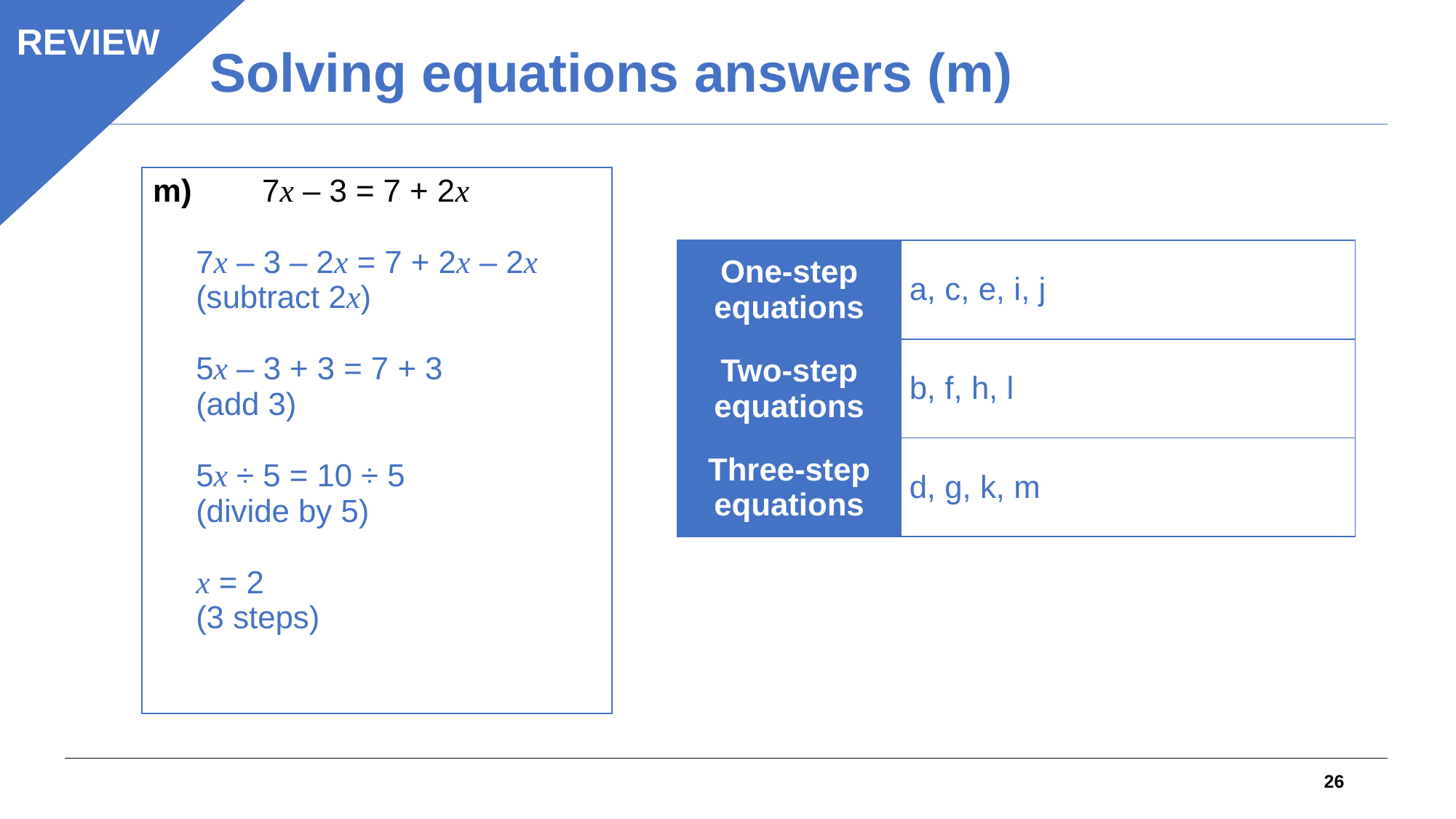

REVIEW
# Solving equations answers (m)
| m) 7x – 3 = 7 + 2x 7x – 3 – 2x = 7 + 2x – 2x (subtract 2x) 5x – 3 + 3 = 7 + 3 (add 3) 5x ÷ 5 = 10 ÷ 5 (divide by 5) x = 2 (3 steps) |
| --- |
| One-step equations | a, c, e, i, j |
| --- | --- |
| Two-step equations | b, f, h, l |
| Three-step equations | d, g, k, m |
26